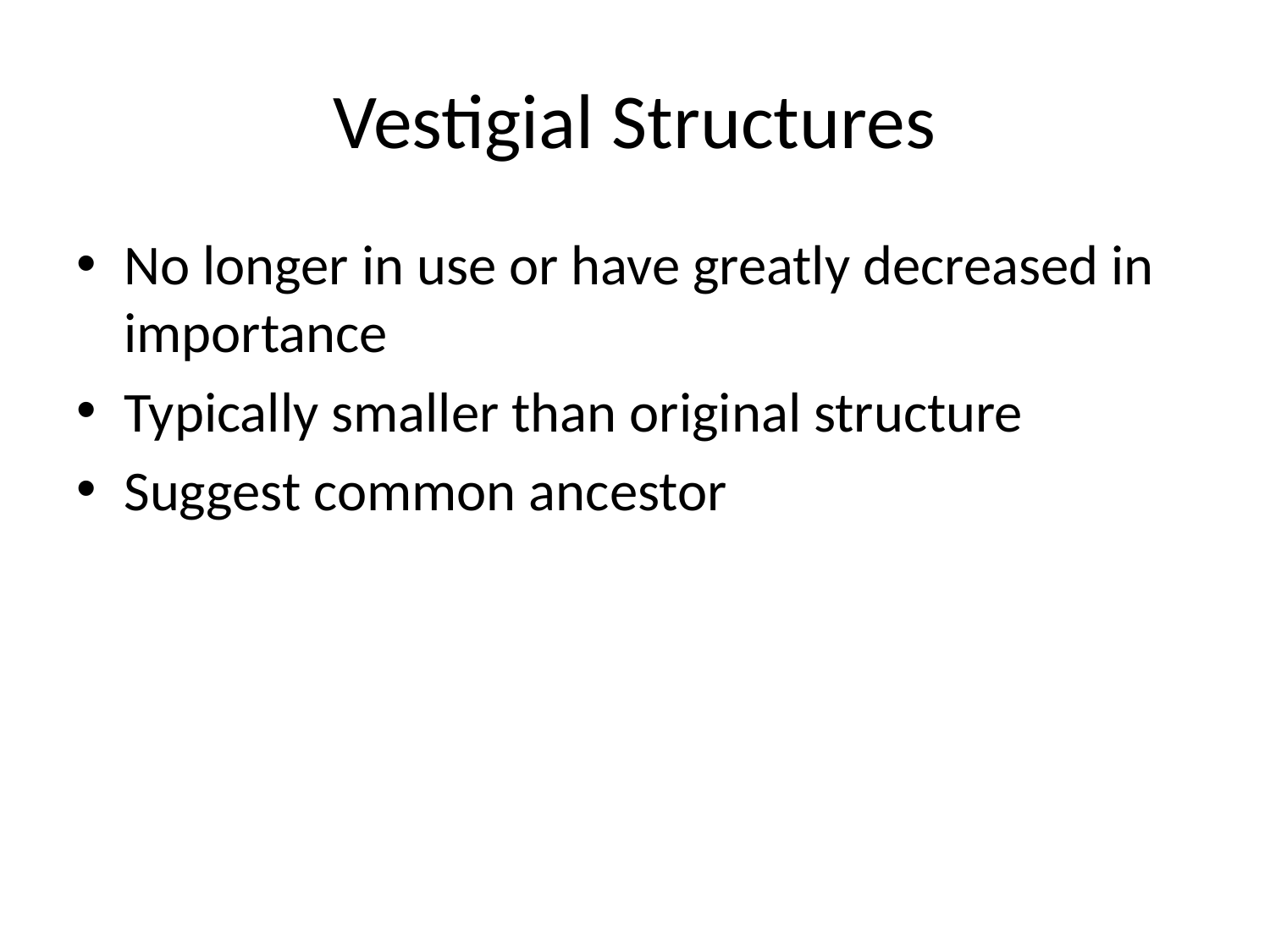

# Vestigial Structures
No longer in use or have greatly decreased in importance
Typically smaller than original structure
Suggest common ancestor